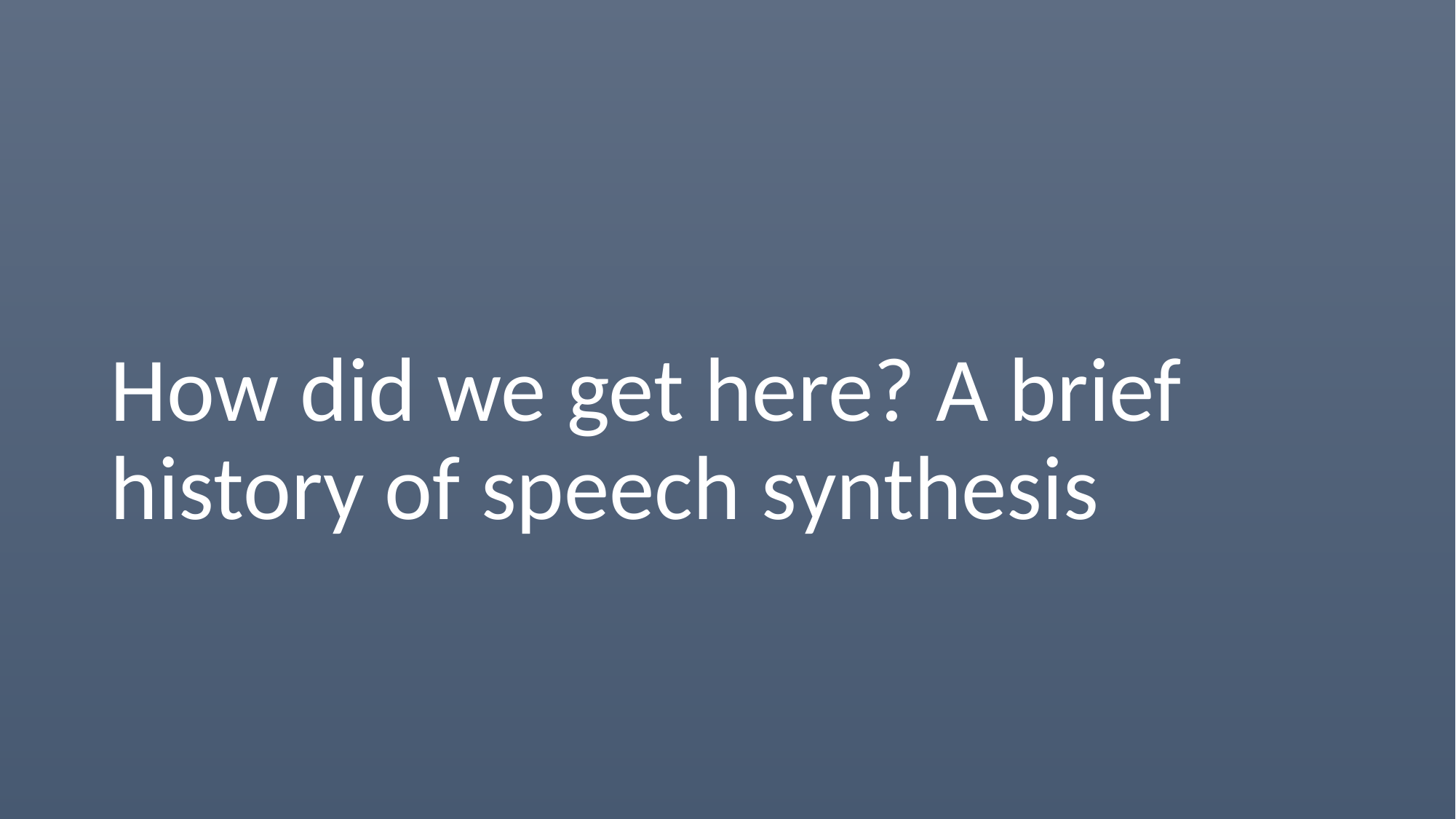

# How did we get here? A brief history of speech synthesis